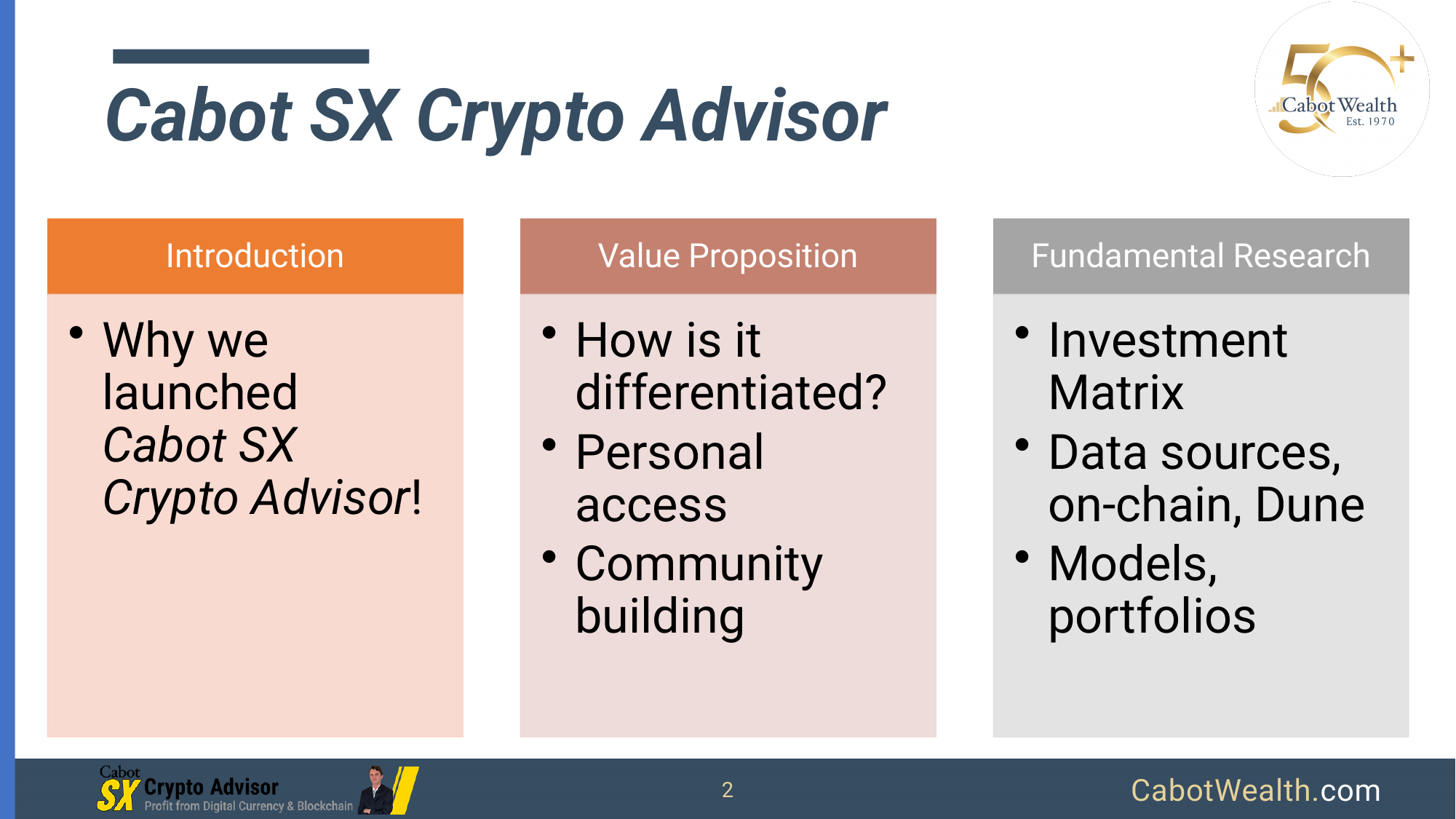

# Cabot SX Crypto Advisor
Introduction
Why we launched Cabot SX Crypto Advisor!
Value Proposition
How is it differentiated?
Personal access
Community building
Fundamental Research
Investment Matrix
Data sources, on-chain, Dune
Models, portfolios